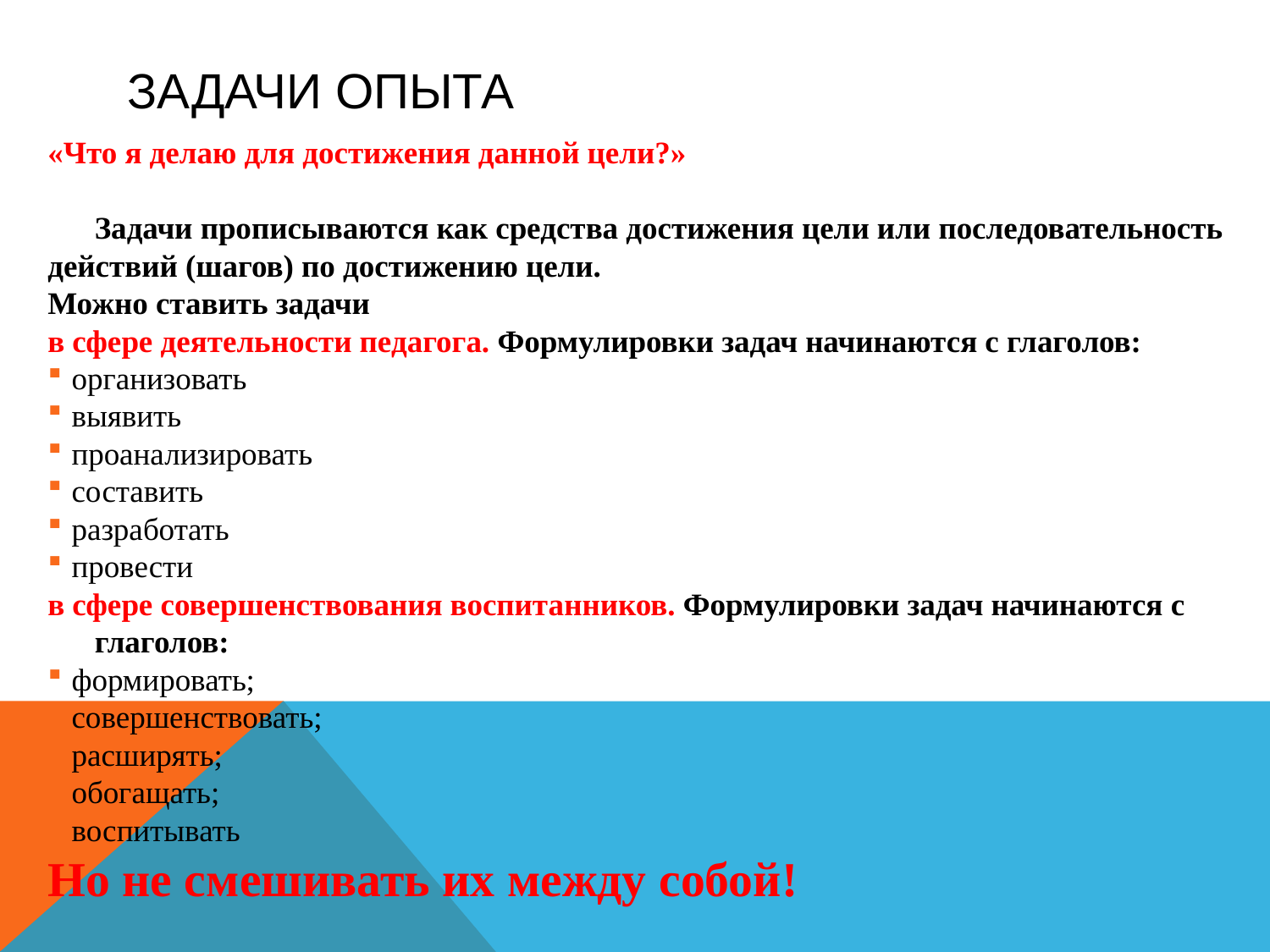

# ЗАДАЧИ ОПЫТА
«Что я делаю для достижения данной цели?»

Задачи прописываются как средства достижения цели или последовательность действий (шагов) по достижению цели.
Можно ставить задачи
в сфере деятельности педагога. Формулировки задач начинаются с глаголов:
организовать
выявить
проанализировать
составить
разработать
провести
в сфере совершенствования воспитанников. Формулировки задач начинаются с глаголов:
формировать;
совершенствовать;
расширять;
обогащать;
воспитывать
Но не смешивать их между собой!